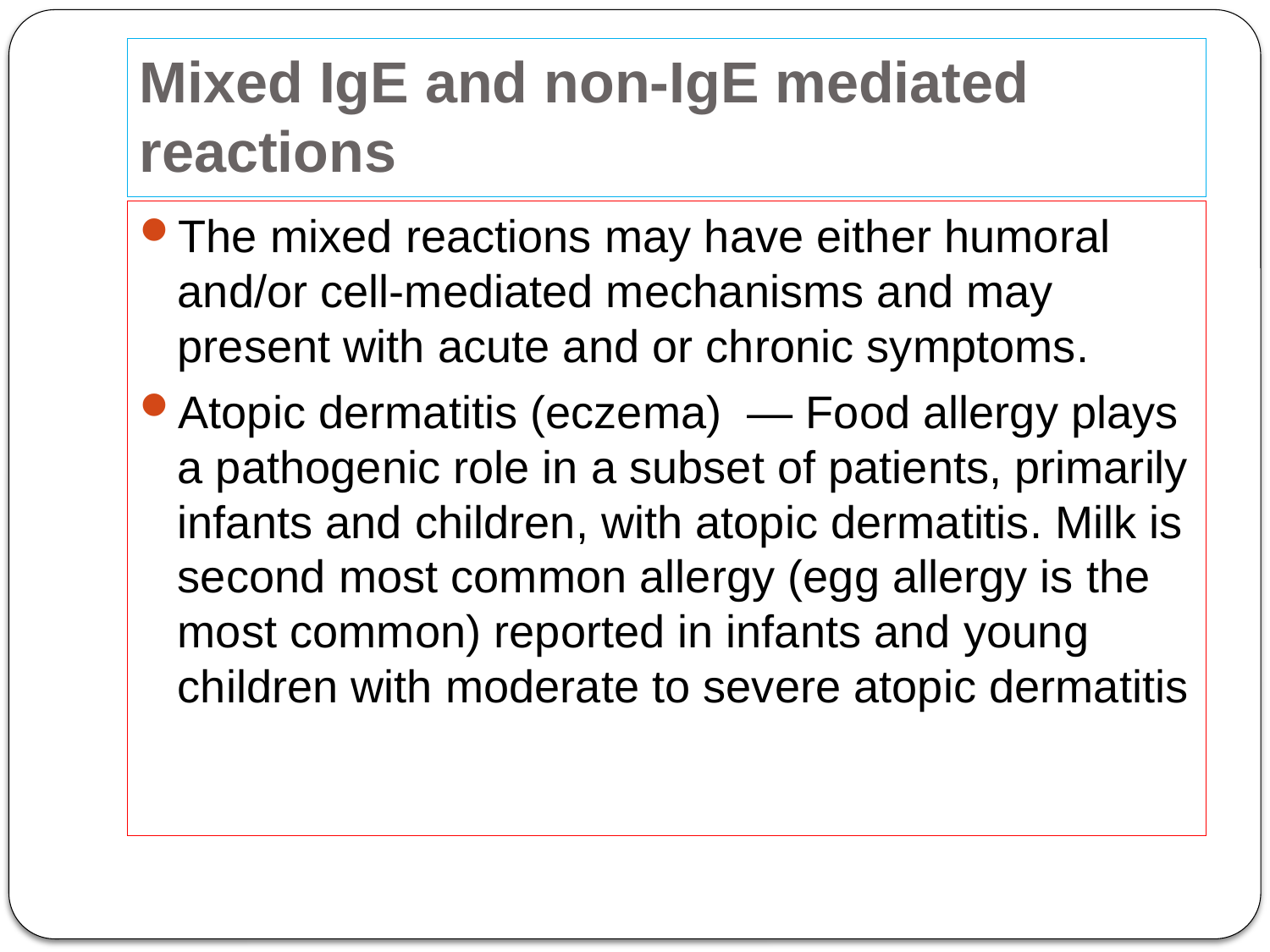

# Mixed IgE and non-IgE mediated reactions
The mixed reactions may have either humoral and/or cell-mediated mechanisms and may present with acute and or chronic symptoms.
Atopic dermatitis (eczema)  — Food allergy plays a pathogenic role in a subset of patients, primarily infants and children, with atopic dermatitis. Milk is second most common allergy (egg allergy is the most common) reported in infants and young children with moderate to severe atopic dermatitis